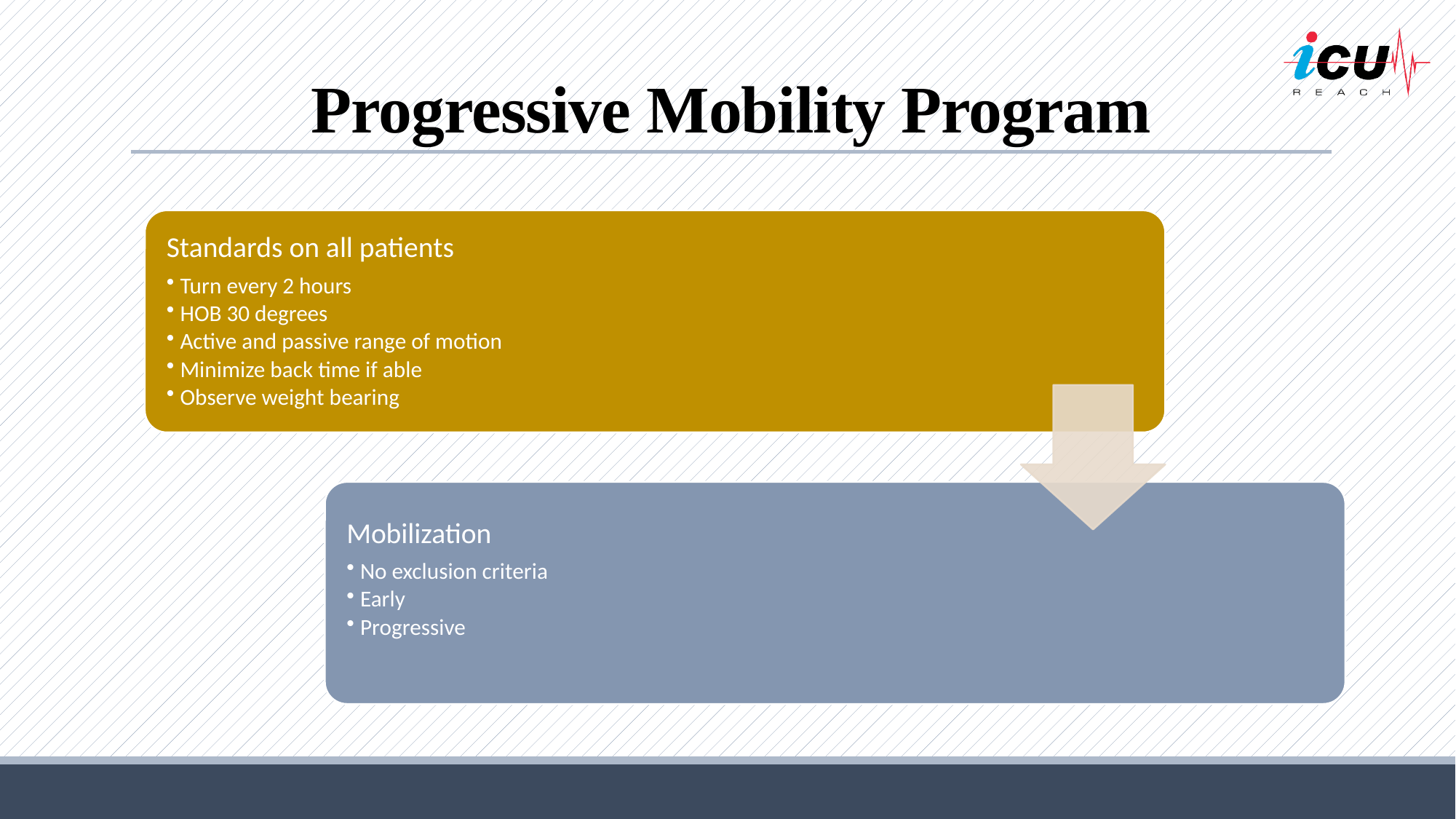

# Progressive Mobility Program
Standards on all patients
Turn every 2 hours
HOB 30 degrees
Active and passive range of motion
Minimize back time if able
Observe weight bearing
Mobilization
No exclusion criteria
Early
Progressive